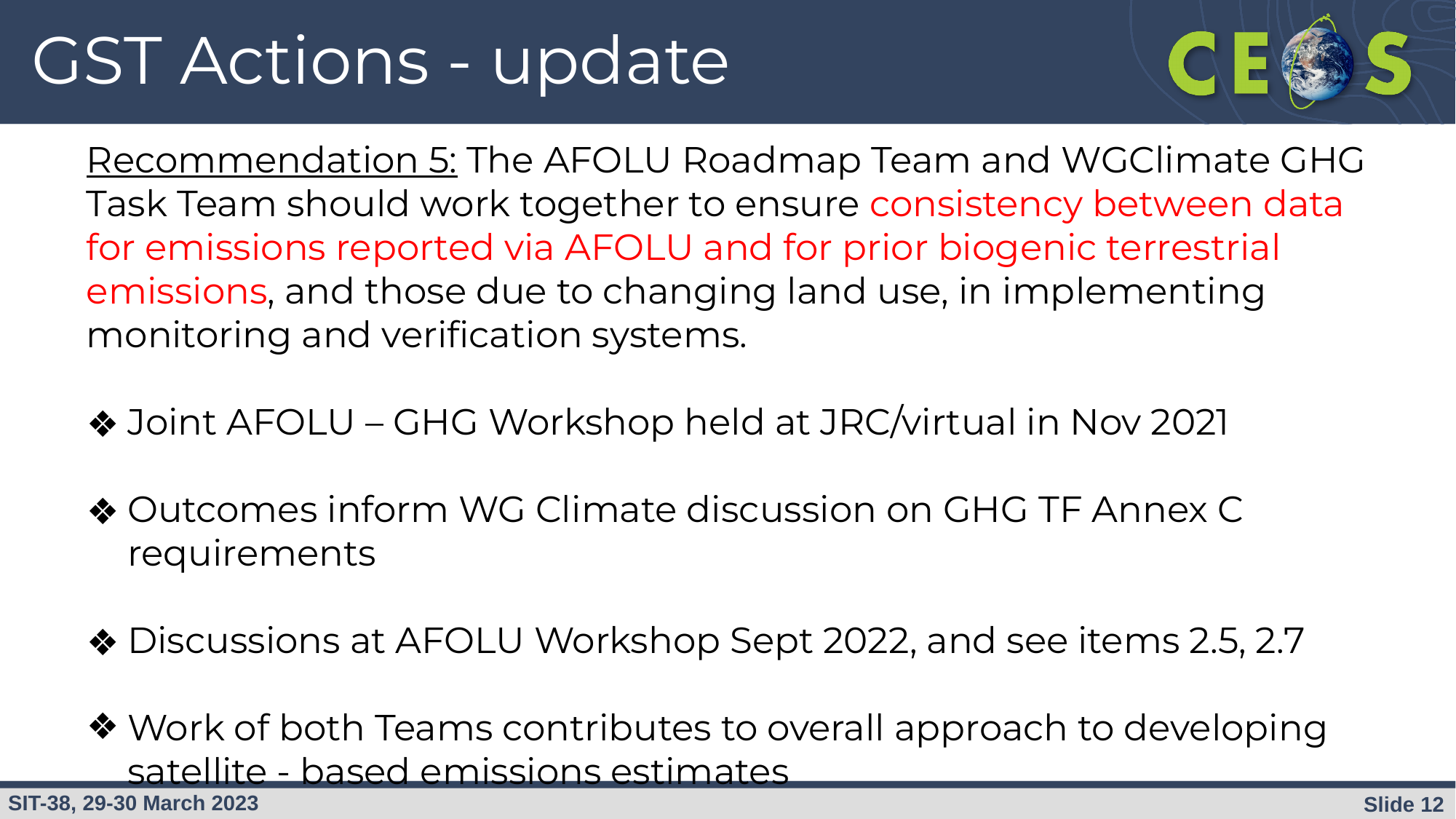

# GST Actions - update
Recommendation 5: The AFOLU Roadmap Team and WGClimate GHG Task Team should work together to ensure consistency between data for emissions reported via AFOLU and for prior biogenic terrestrial emissions, and those due to changing land use, in implementing monitoring and verification systems.

Joint AFOLU – GHG Workshop held at JRC/virtual in Nov 2021

Outcomes inform WG Climate discussion on GHG TF Annex C requirements

Discussions at AFOLU Workshop Sept 2022, and see items 2.5, 2.7

Work of both Teams contributes to overall approach to developing satellite - based emissions estimates